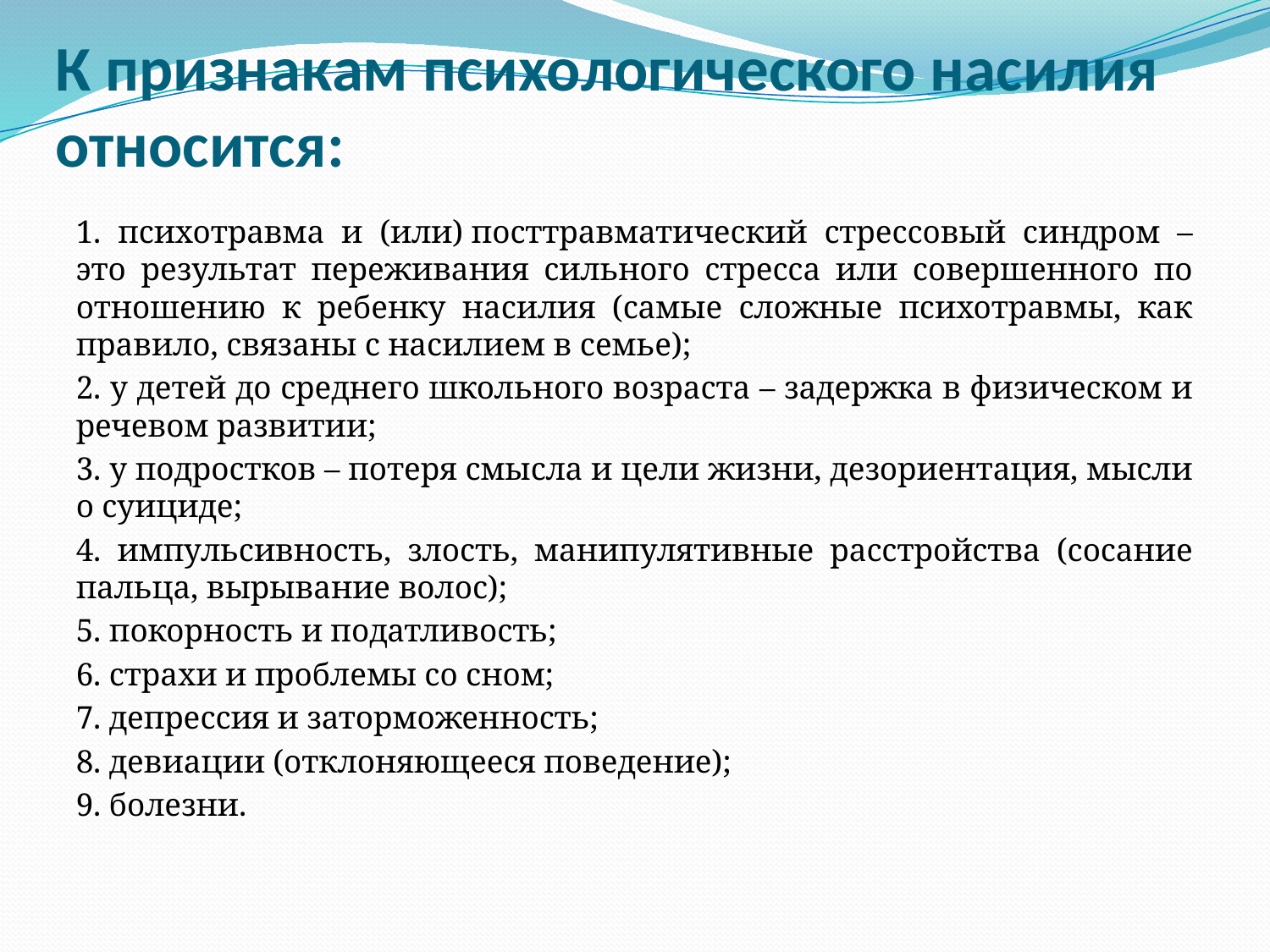

# К признакам психологического насилия относится:
1. психотравма и (или) посттравматический стрессовый синдром – это результат переживания сильного стресса или совершенного по отношению к ребенку насилия (самые сложные психотравмы, как правило, связаны с насилием в семье);
2. у детей до среднего школьного возраста – задержка в физическом и речевом развитии;
3. у подростков – потеря смысла и цели жизни, дезориентация, мысли о суициде;
4. импульсивность, злость, манипулятивные расстройства (сосание пальца, вырывание волос);
5. покорность и податливость;
6. страхи и проблемы со сном;
7. депрессия и заторможенность;
8. девиации (отклоняющееся поведение);
9. болезни.